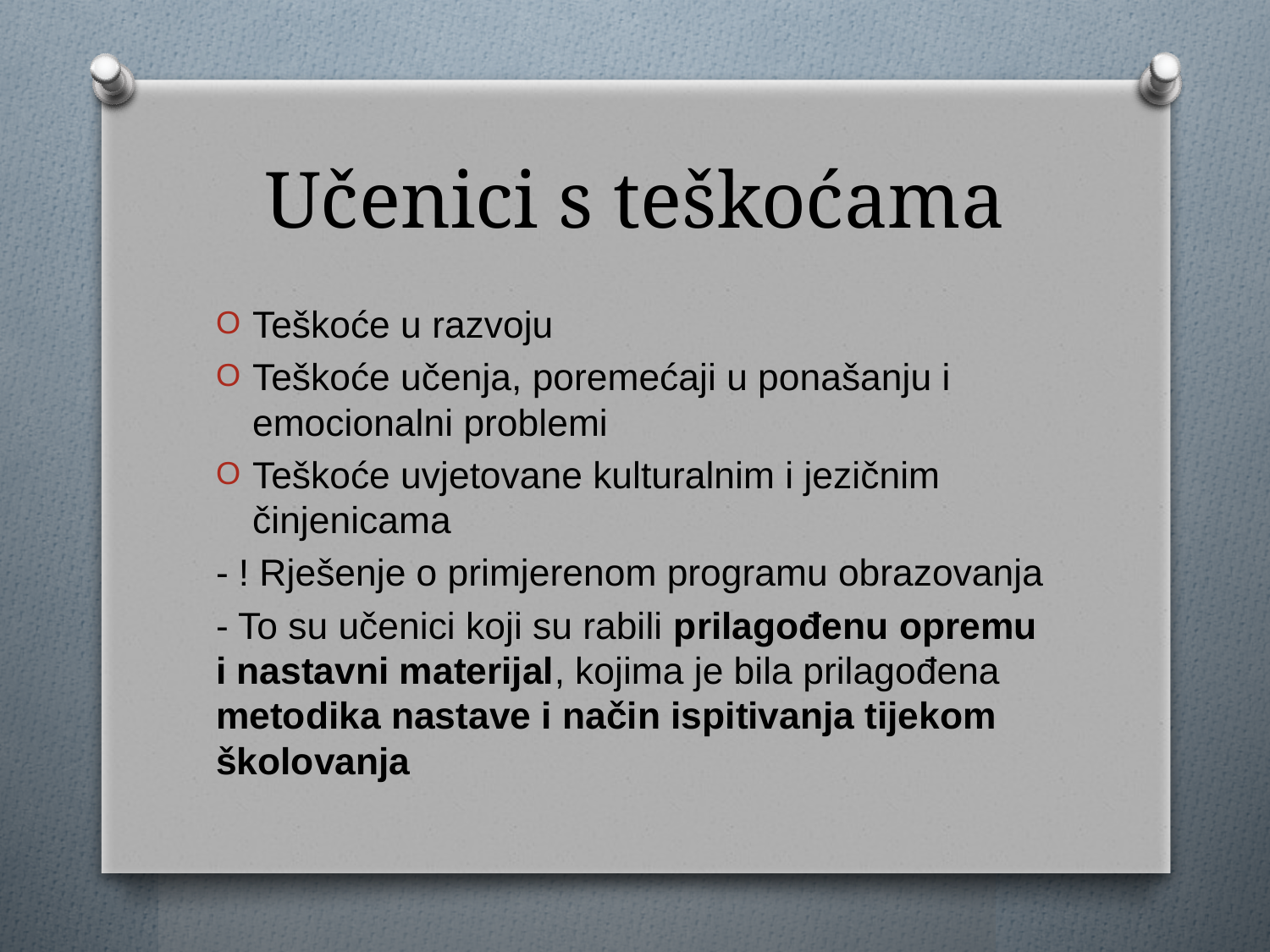

# Učenici s teškoćama
Teškoće u razvoju
Teškoće učenja, poremećaji u ponašanju i emocionalni problemi
Teškoće uvjetovane kulturalnim i jezičnim činjenicama
- ! Rješenje o primjerenom programu obrazovanja
- To su učenici koji su rabili prilagođenu opremu i nastavni materijal, kojima je bila prilagođena metodika nastave i način ispitivanja tijekom školovanja